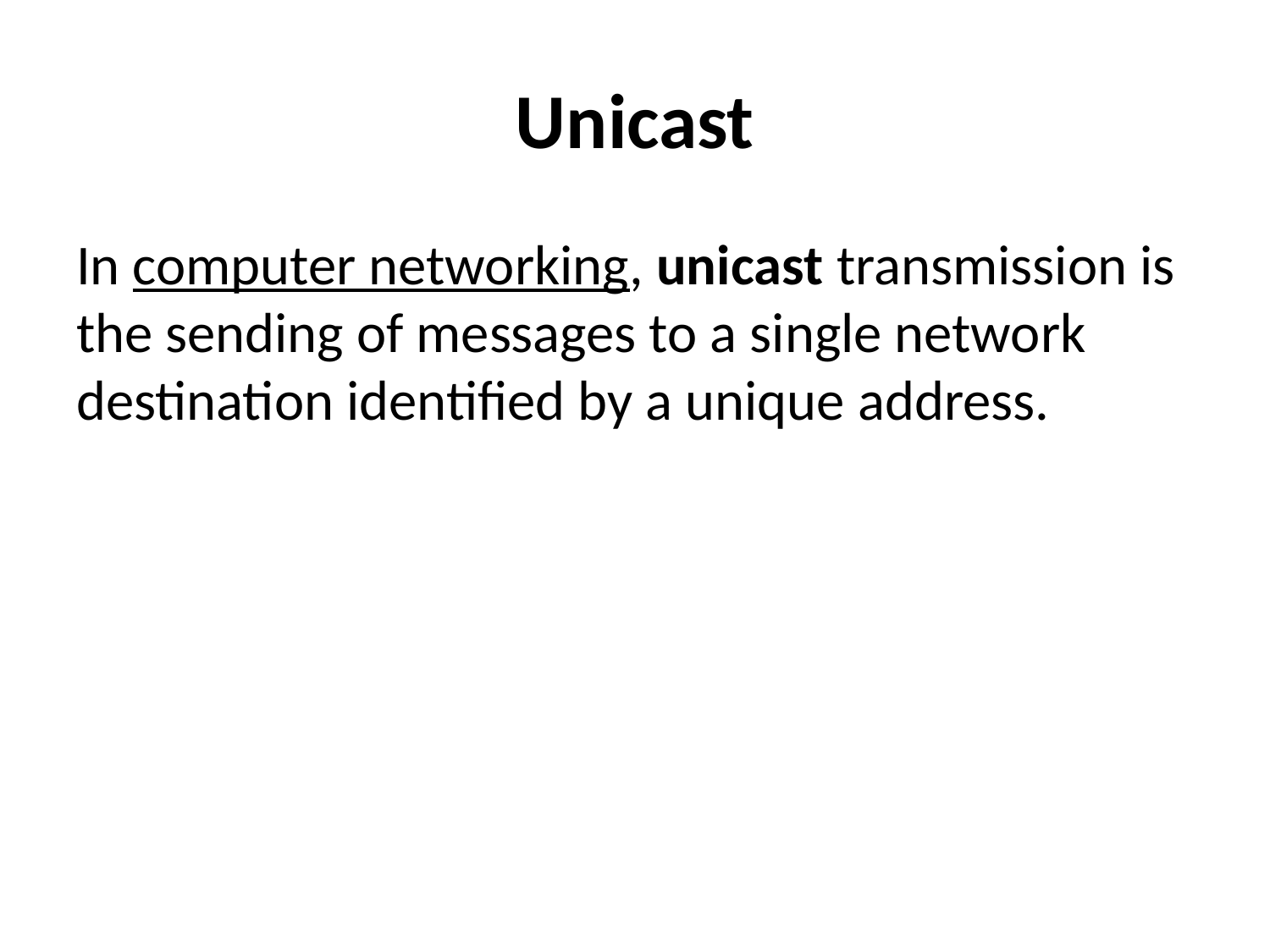

# Unicast
In computer networking, unicast transmission is the sending of messages to a single network destination identified by a unique address.